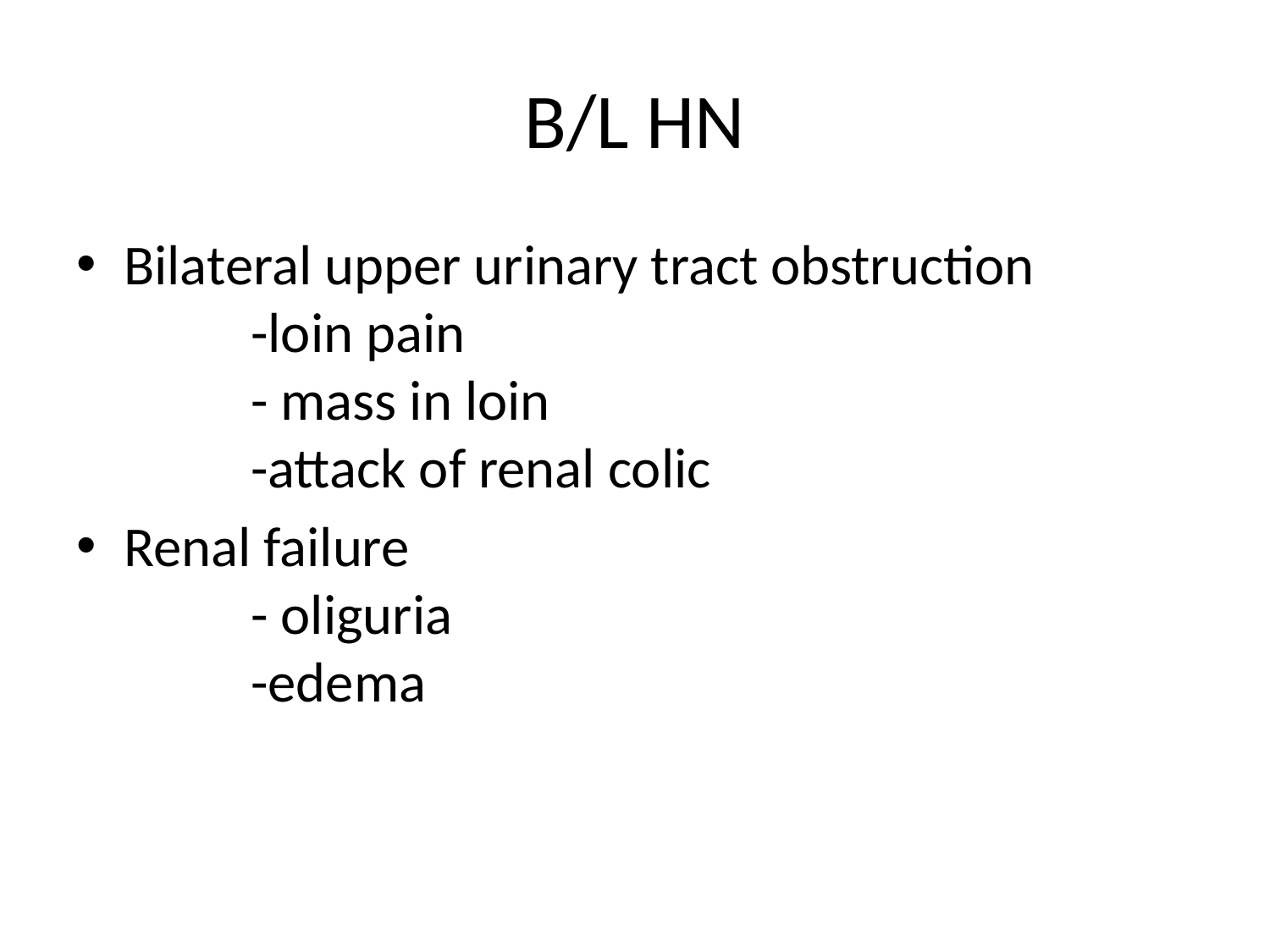

# B/L HN
Bilateral upper urinary tract obstruction		-loin pain							- mass in loin						-attack of renal colic
Renal failure 							- oliguria							-edema